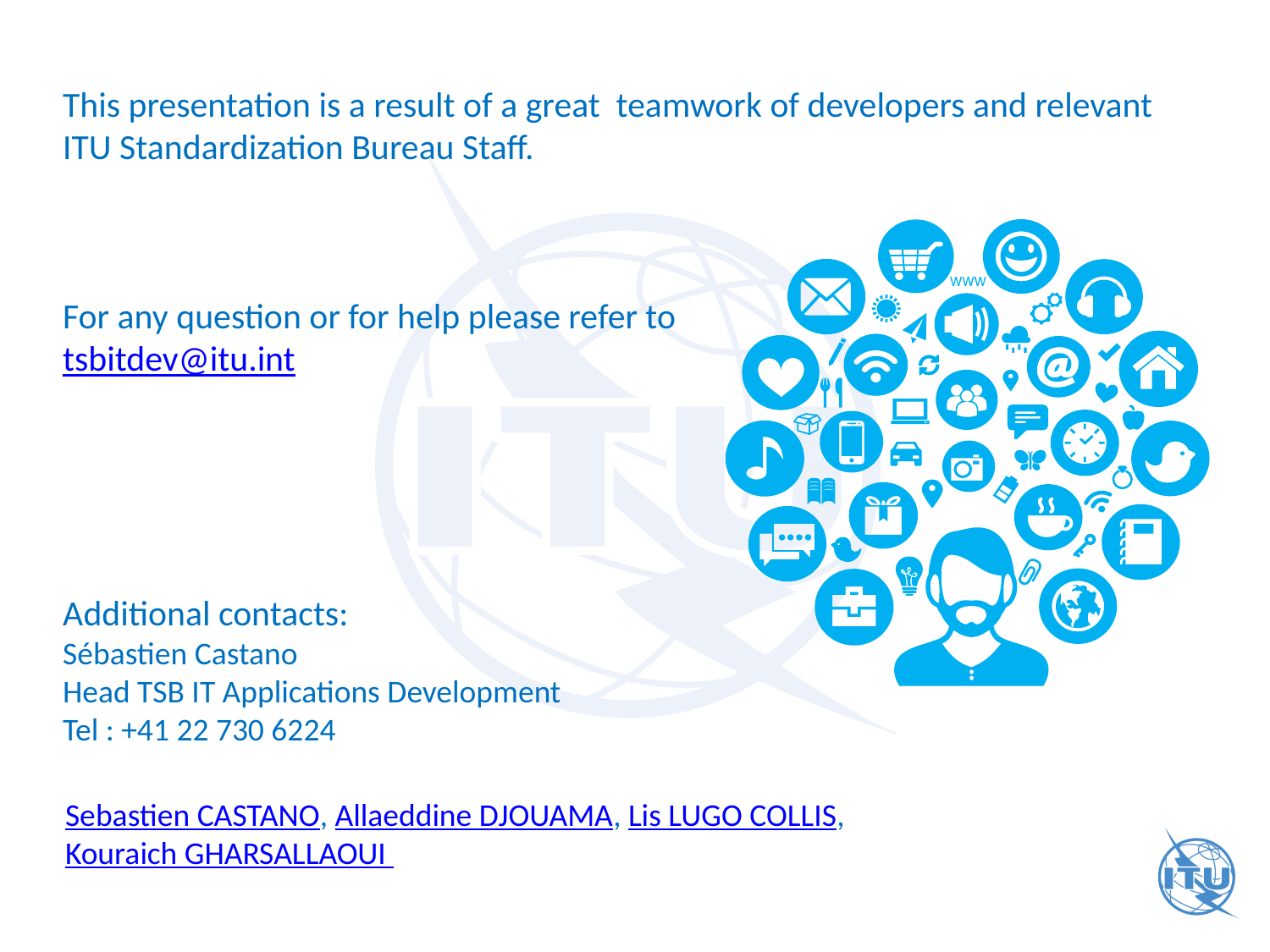

This presentation is a result of a great  teamwork of developers and relevant ITU Standardization Bureau Staff.

For any question or for help please refer to
tsbitdev@itu.int

Additional contacts:
Sébastien Castano
Head TSB IT Applications Development
Tel : +41 22 730 6224

Sebastien CASTANO, Allaeddine DJOUAMA, Lis LUGO COLLIS, Kouraich GHARSALLAOUI